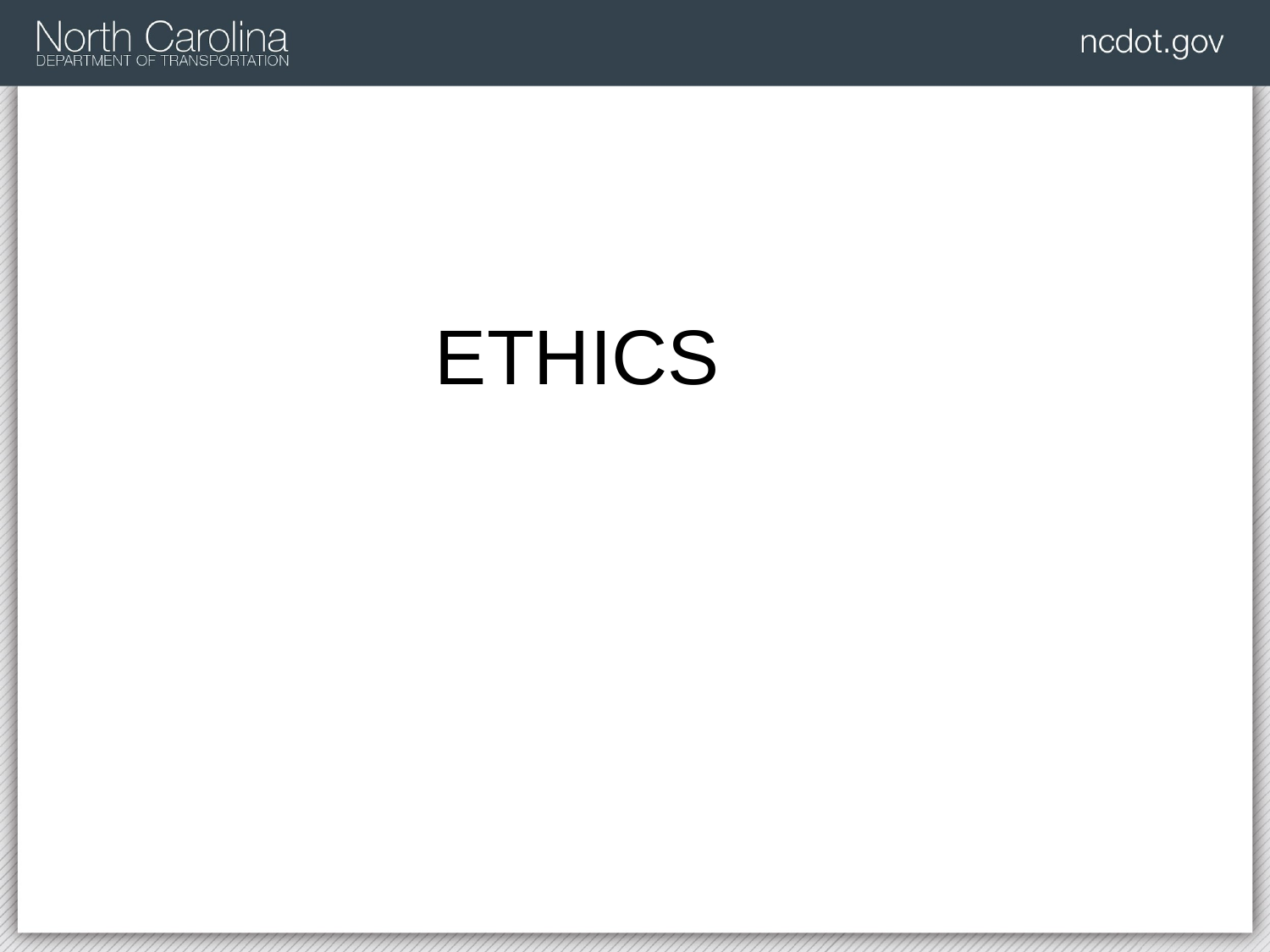

# ETHICS
North Carolina Department of Transportation